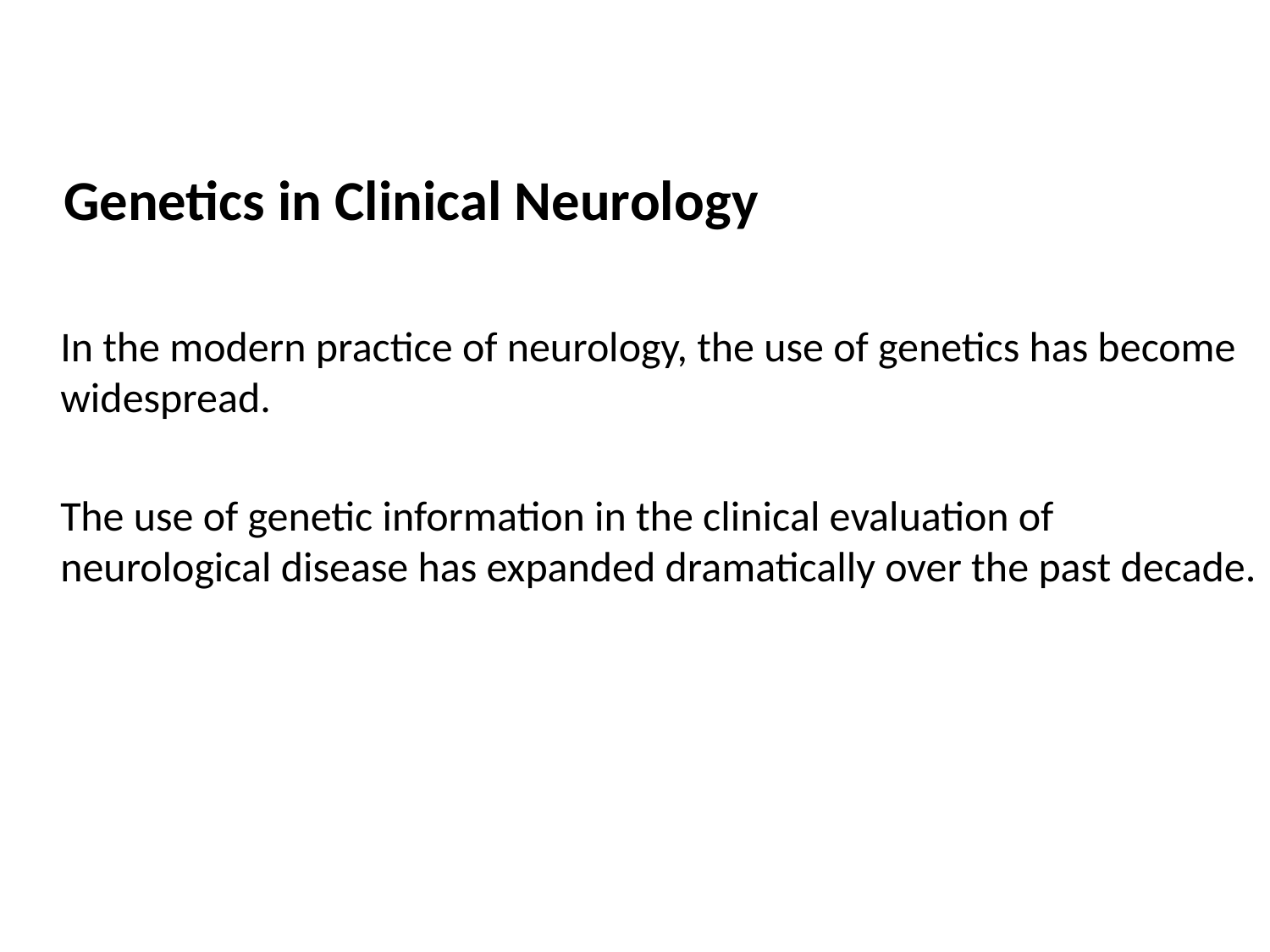

Genetics in Clinical Neurology

     In the modern practice of neurology, the use of genetics has become widespread.

     The use of genetic information in the clinical evaluation of neurological disease has expanded dramatically over the past decade.